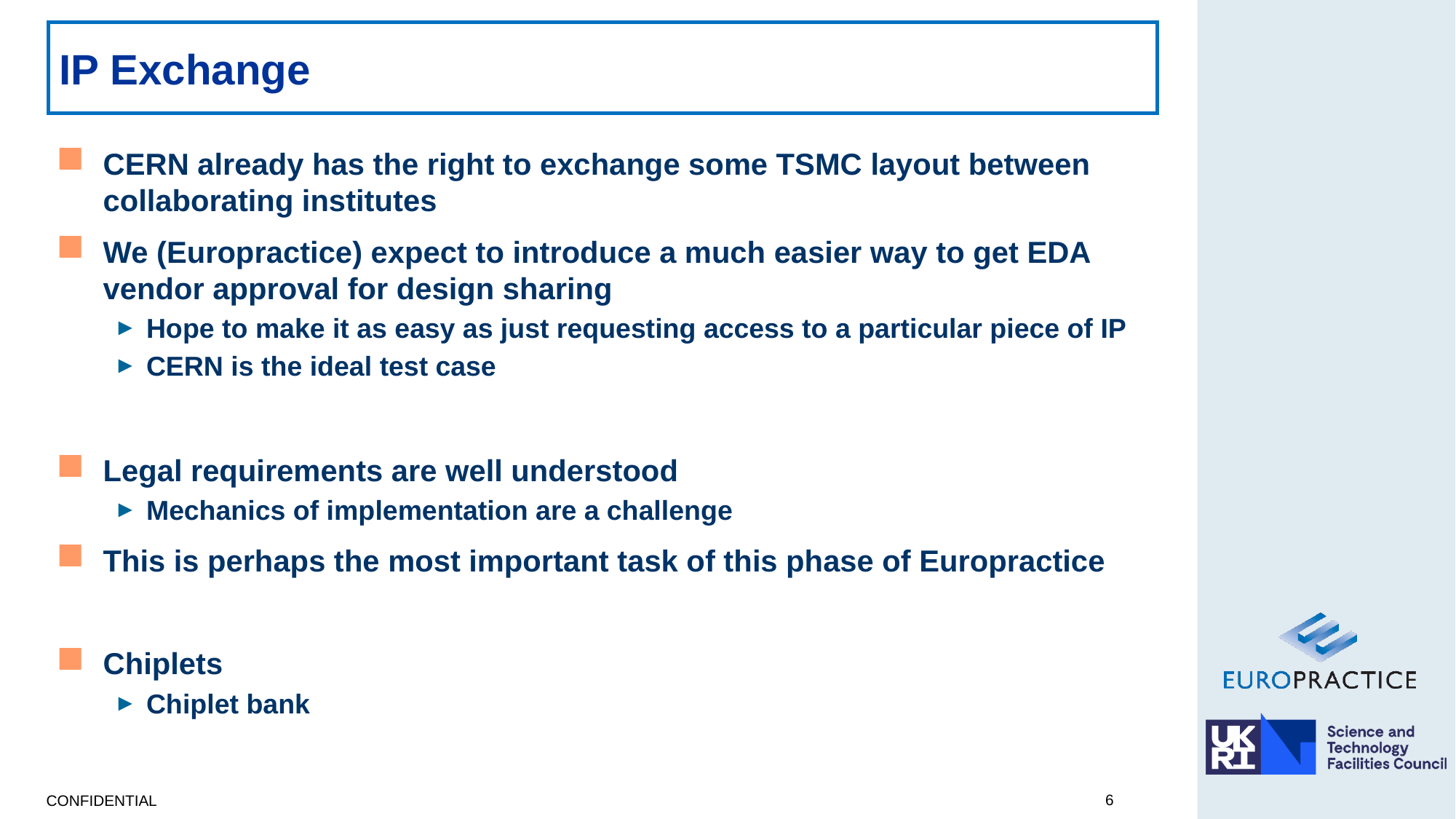

# IP Exchange
CERN already has the right to exchange some TSMC layout between collaborating institutes
We (Europractice) expect to introduce a much easier way to get EDA vendor approval for design sharing
Hope to make it as easy as just requesting access to a particular piece of IP
CERN is the ideal test case

Legal requirements are well understood
Mechanics of implementation are a challenge
This is perhaps the most important task of this phase of Europractice

Chiplets
Chiplet bank